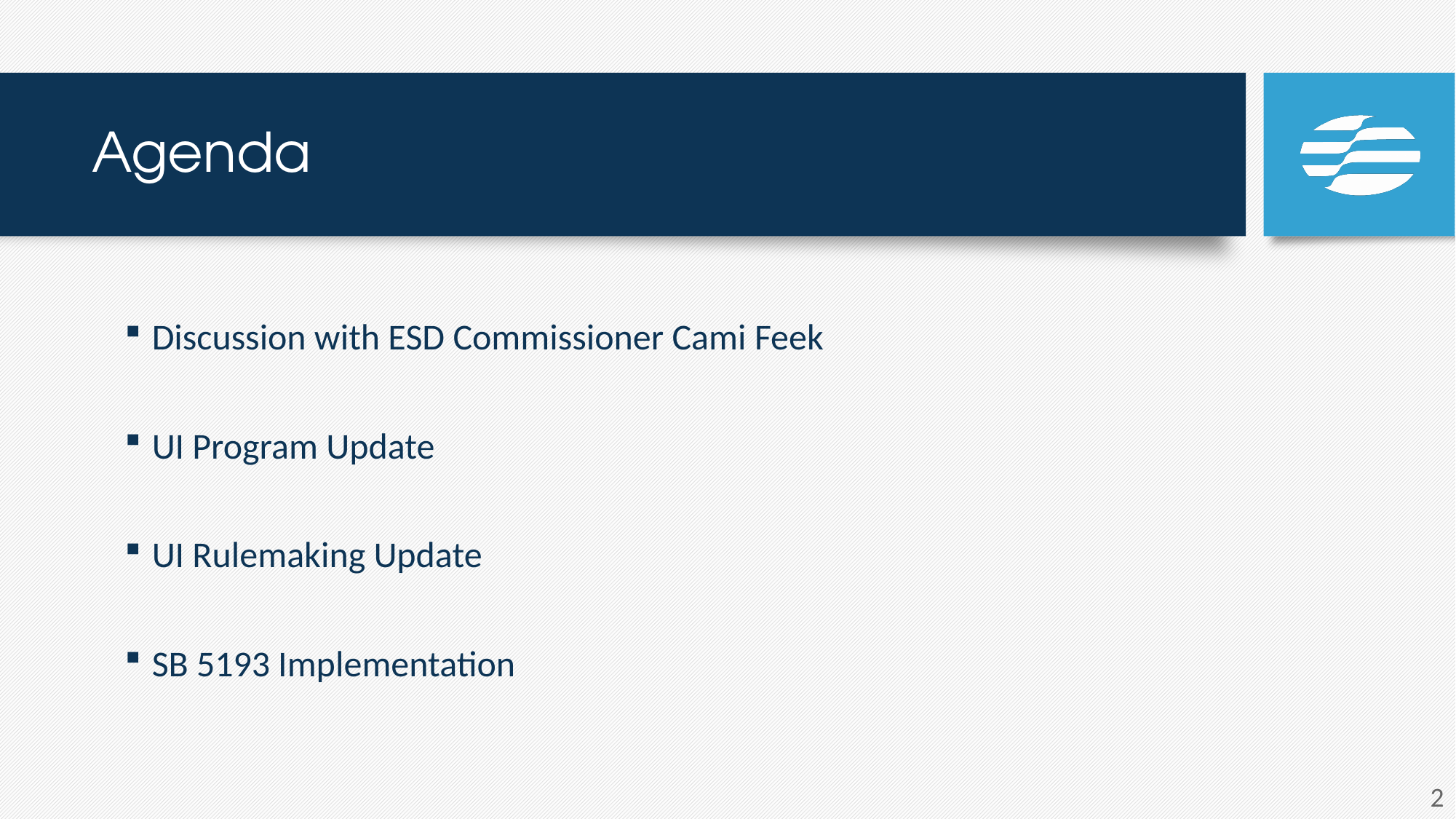

# Agenda

Discussion with ESD Commissioner Cami Feek

UI Program Update

UI Rulemaking Update

SB 5193 Implementation

2